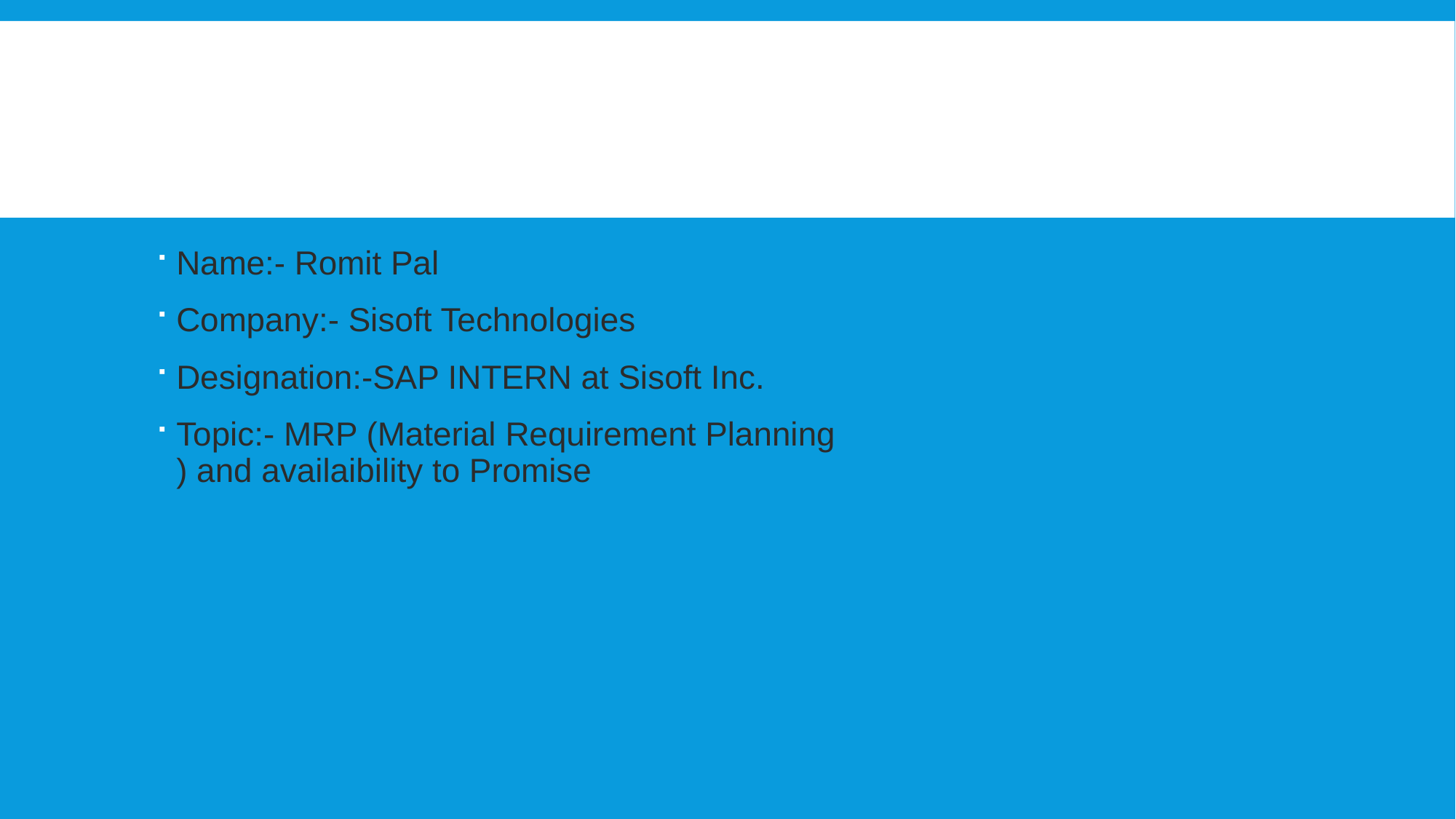

#
Name:- Romit Pal
Company:- Sisoft Technologies
Designation:-SAP INTERN at Sisoft Inc.
Topic:- MRP (Material Requirement Planning
) and availaibility to Promise